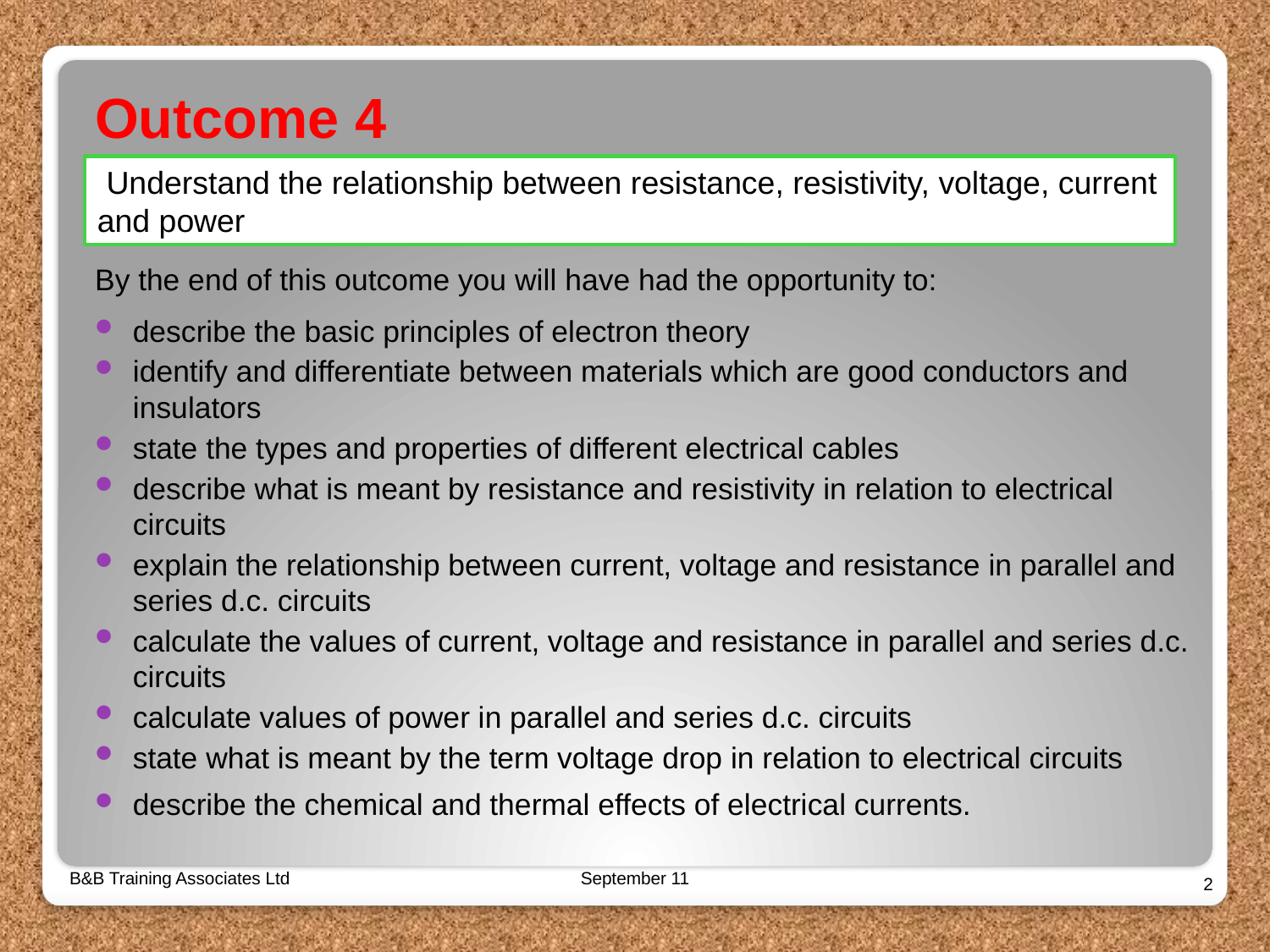

# Outcome 4
 Understand the relationship between resistance, resistivity, voltage, current and power
By the end of this outcome you will have had the opportunity to:
describe the basic principles of electron theory
identify and differentiate between materials which are good conductors and insulators
state the types and properties of different electrical cables
describe what is meant by resistance and resistivity in relation to electrical circuits
explain the relationship between current, voltage and resistance in parallel and series d.c. circuits
calculate the values of current, voltage and resistance in parallel and series d.c. circuits
calculate values of power in parallel and series d.c. circuits
state what is meant by the term voltage drop in relation to electrical circuits
describe the chemical and thermal effects of electrical currents.
B&B Training Associates Ltd
September 11
2